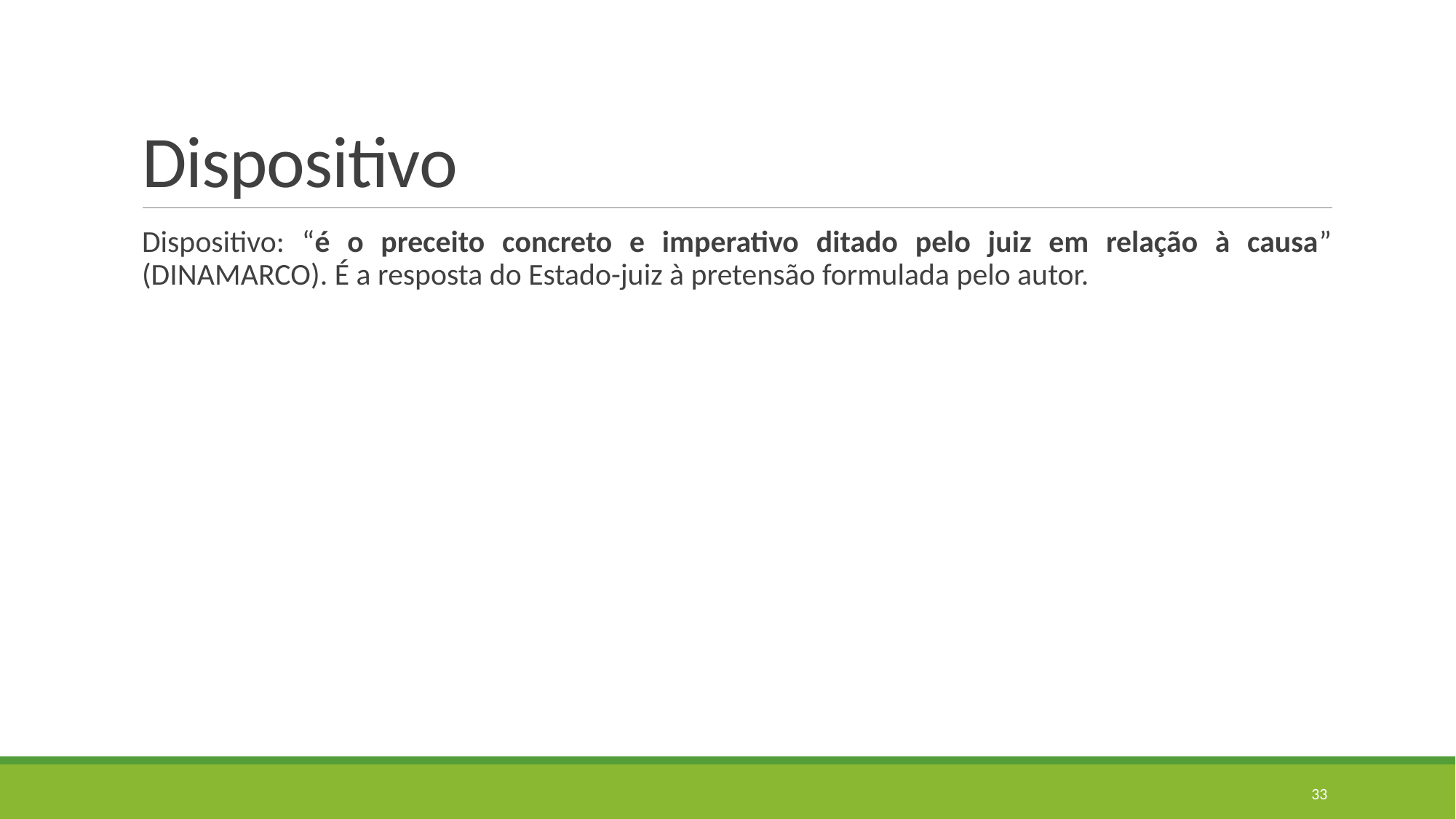

# Dispositivo
Dispositivo: “é o preceito concreto e imperativo ditado pelo juiz em relação à causa” (DINAMARCO). É a resposta do Estado-juiz à pretensão formulada pelo autor.
33